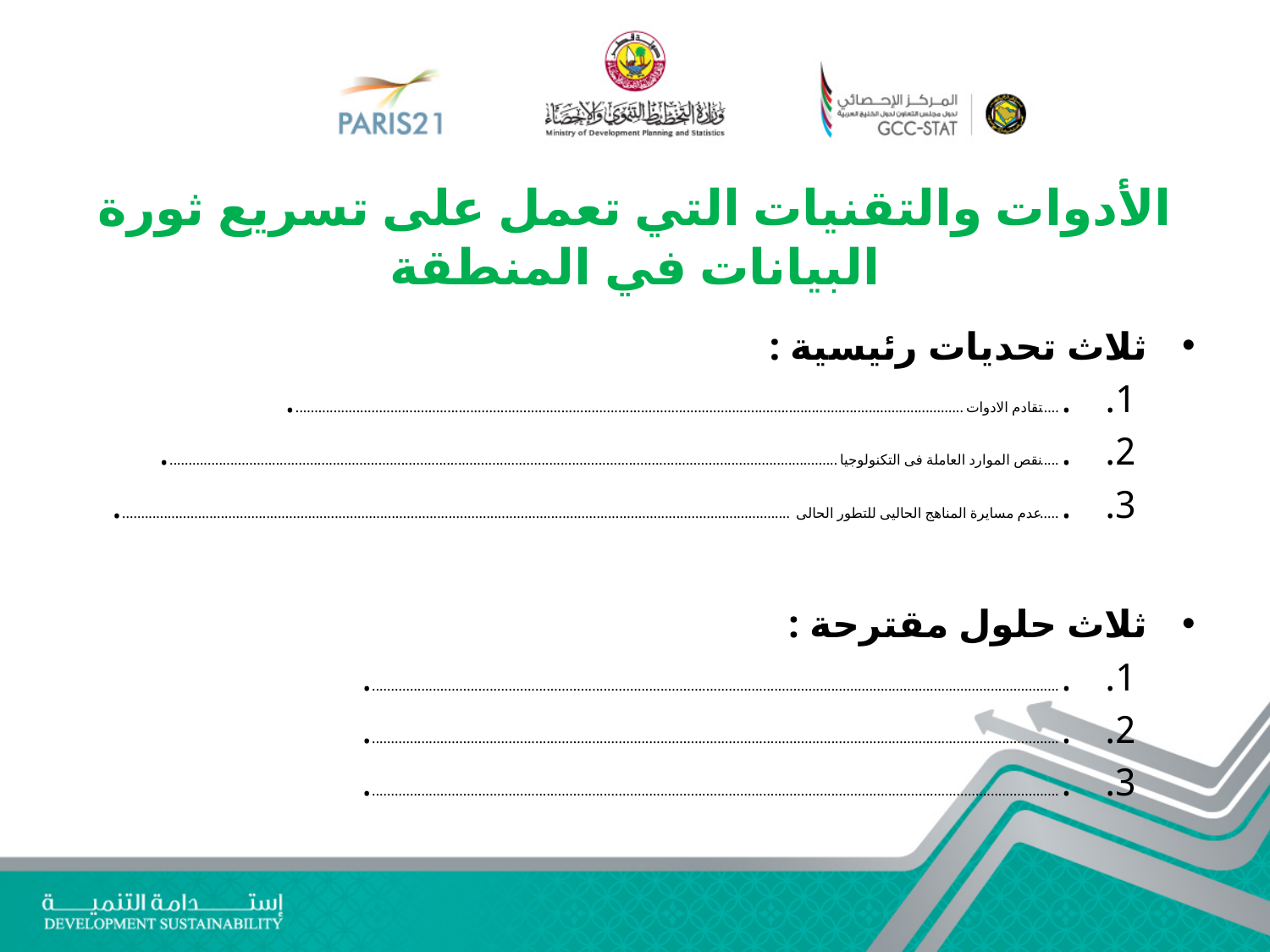

# الأدوات والتقنيات التي تعمل على تسريع ثورة البيانات في المنطقة
ثلاث تحديات رئيسية :
......تقادم الادوات.................................................................................................................................................................................
......نقص الموارد العاملة فى التكنولوجيا.................................................................................................................................................................................
......عدم مسايرة المناهج الحاليى للتطور الحالى .................................................................................................................................................................................

ثلاث حلول مقترحة :
.......................................................................................................................................................................................
.......................................................................................................................................................................................
.......................................................................................................................................................................................